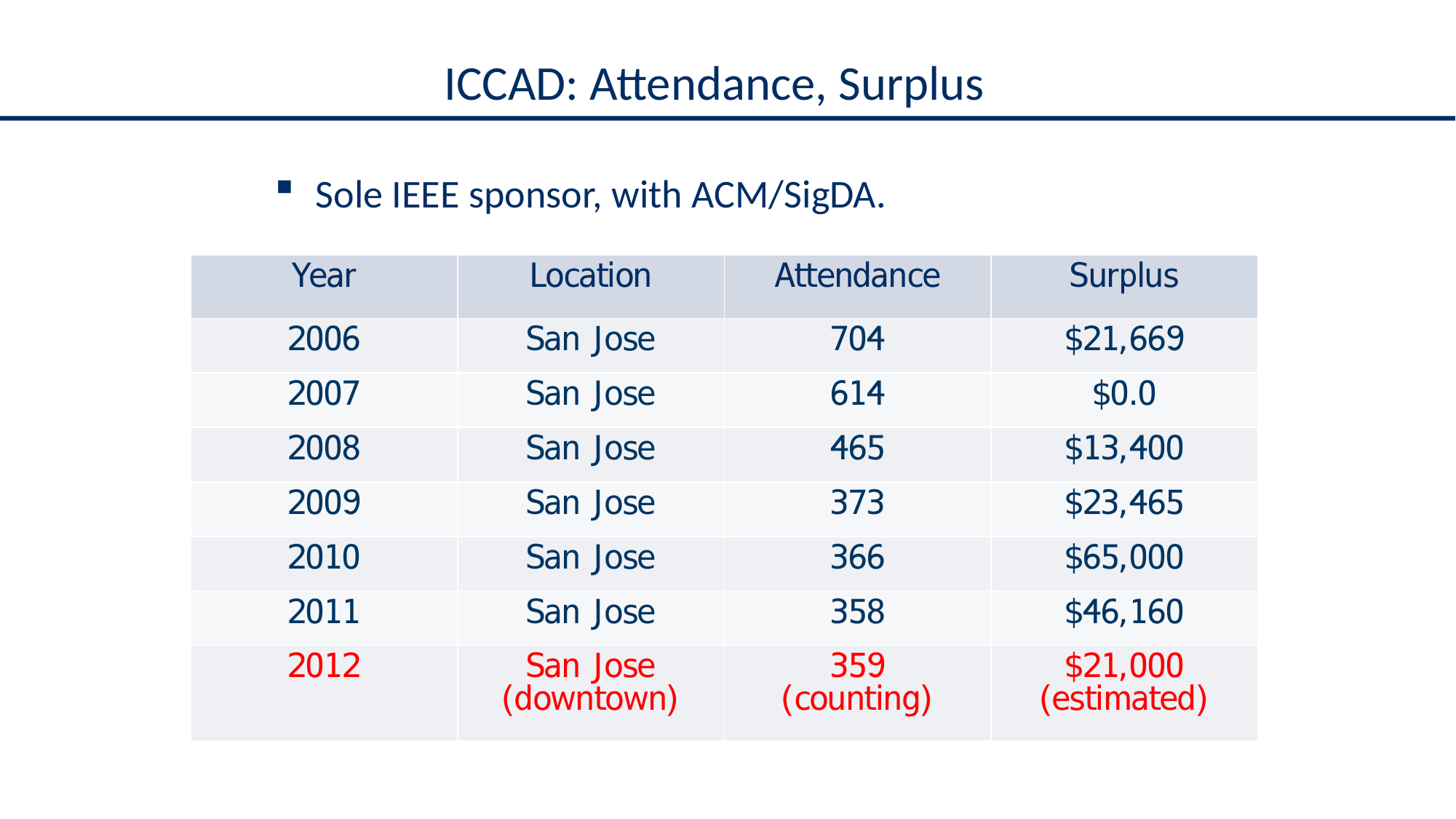

14
# ICCAD: Attendance, Surplus
Sole IEEE sponsor, with ACM/SigDA.
| Year | Location | Attendance | Surplus |
| --- | --- | --- | --- |
| 2006 | San Jose | 704 | $21,669 |
| 2007 | San Jose | 614 | $0.0 |
| 2008 | San Jose | 465 | $13,400 |
| 2009 | San Jose | 373 | $23,465 |
| 2010 | San Jose | 366 | $65,000 |
| 2011 | San Jose | 358 | $46,160 |
| 2012 | San Jose (downtown) | 359 (counting) | $21,000 (estimated) |